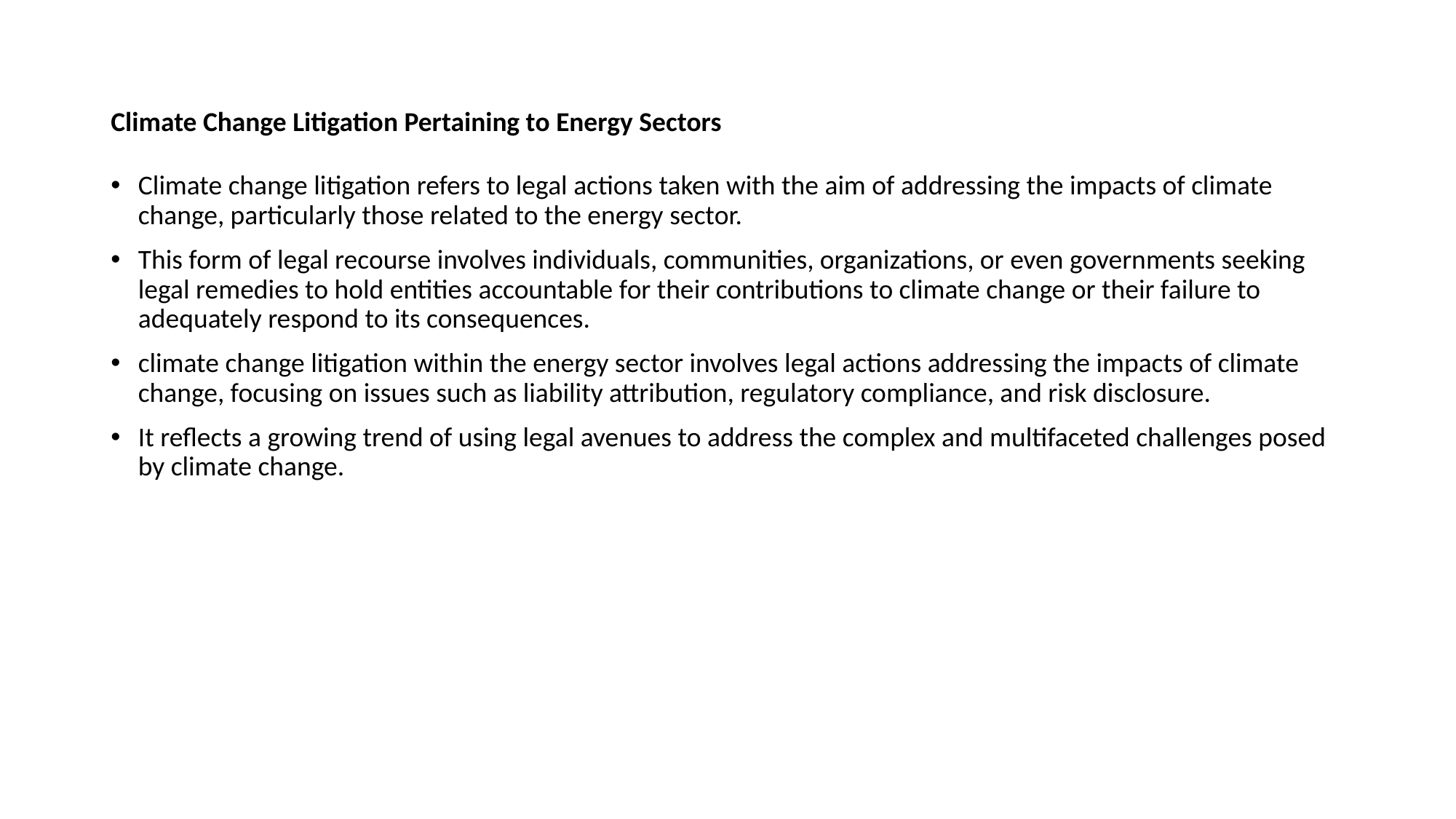

# Climate Change Litigation Pertaining to Energy Sectors
Climate change litigation refers to legal actions taken with the aim of addressing the impacts of climate change, particularly those related to the energy sector.
This form of legal recourse involves individuals, communities, organizations, or even governments seeking legal remedies to hold entities accountable for their contributions to climate change or their failure to adequately respond to its consequences.
climate change litigation within the energy sector involves legal actions addressing the impacts of climate change, focusing on issues such as liability attribution, regulatory compliance, and risk disclosure.
It reflects a growing trend of using legal avenues to address the complex and multifaceted challenges posed by climate change.